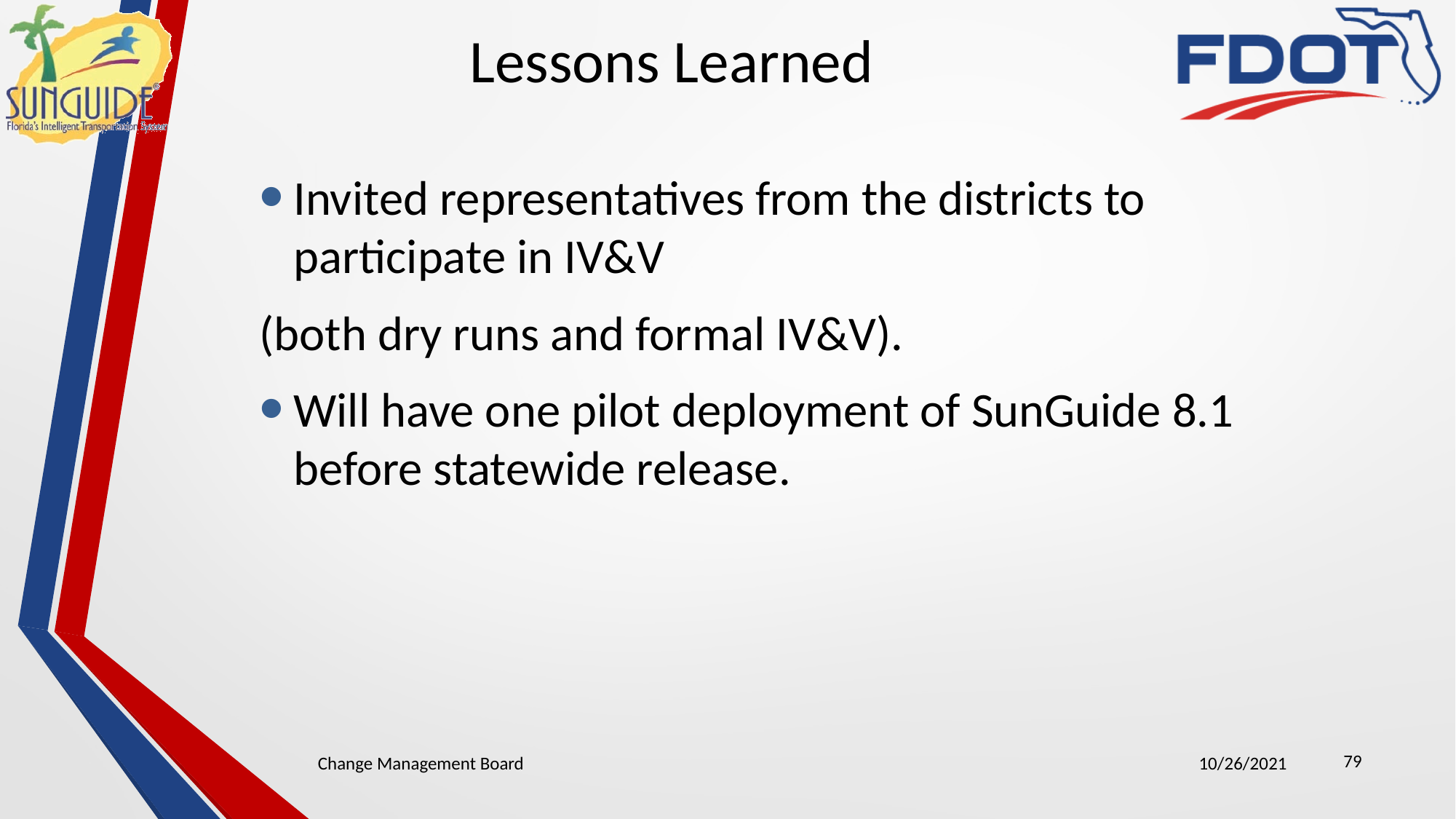

Lessons Learned
Invited representatives from the districts to participate in IV&V
(both dry runs and formal IV&V).
Will have one pilot deployment of SunGuide 8.1 before statewide release.

79
Change Management Board
10/26/2021